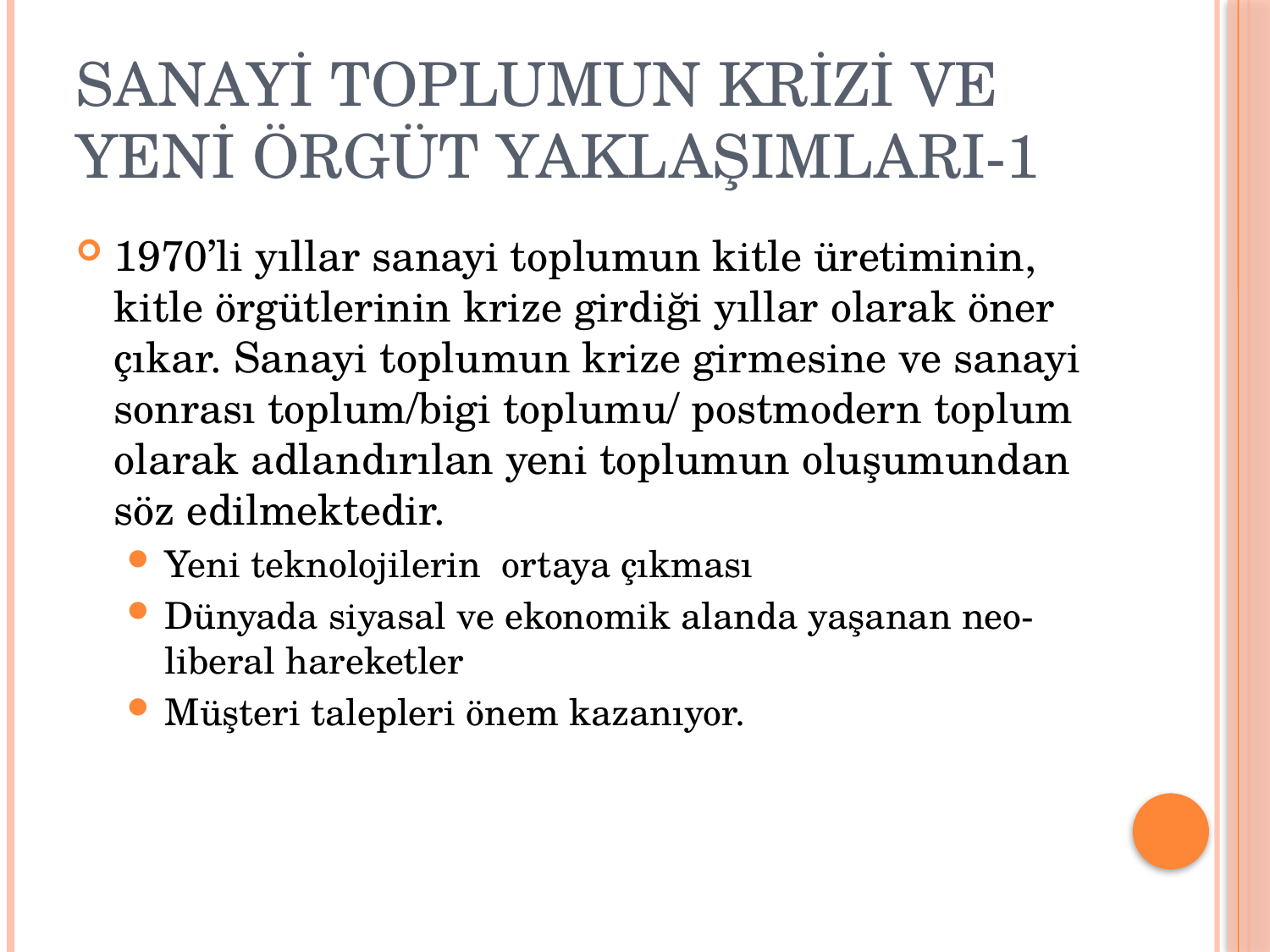

# Sanayi Toplumun Krizi ve Yeni Örgüt Yaklaşımları-1
1970’li yıllar sanayi toplumun kitle üretiminin, kitle örgütlerinin krize girdiği yıllar olarak öner çıkar. Sanayi toplumun krize girmesine ve sanayi sonrası toplum/bigi toplumu/ postmodern toplum olarak adlandırılan yeni toplumun oluşumundan söz edilmektedir.
Yeni teknolojilerin  ortaya çıkması
Dünyada siyasal ve ekonomik alanda yaşanan neo-liberal hareketler
Müşteri talepleri önem kazanıyor.